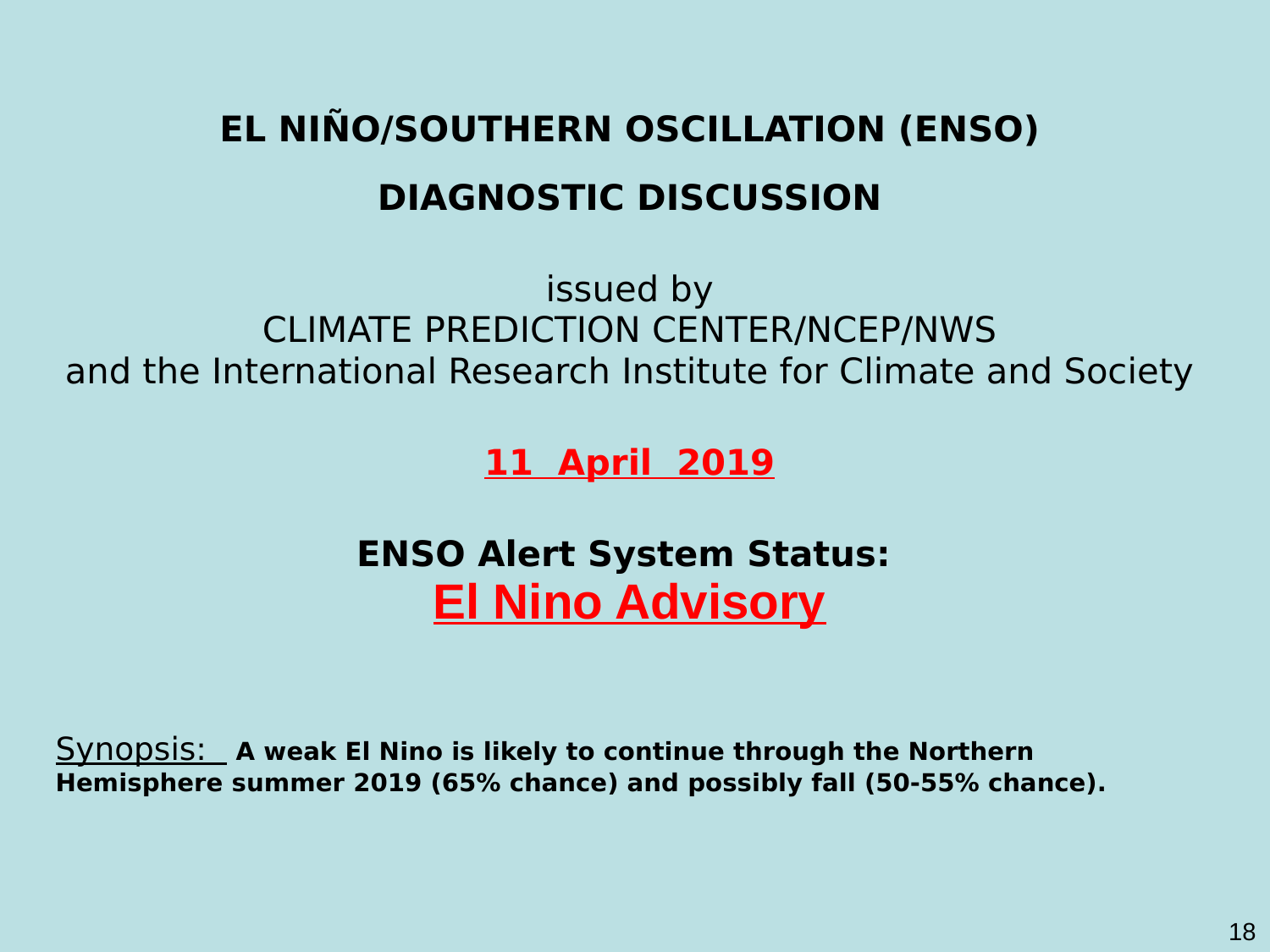

| EL NIÑO/SOUTHERN OSCILLATION (ENSO) |
| --- |
| DIAGNOSTIC DISCUSSION |
| issued by CLIMATE PREDICTION CENTER/NCEP/NWS and the International Research Institute for Climate and Society |
| 11 April 2019 |
|  |
| ENSO Alert System Status:  El Nino Advisory |
|  |
| Synopsis: A weak El Nino is likely to continue through the Northern Hemisphere summer 2019 (65% chance) and possibly fall (50-55% chance). |
18